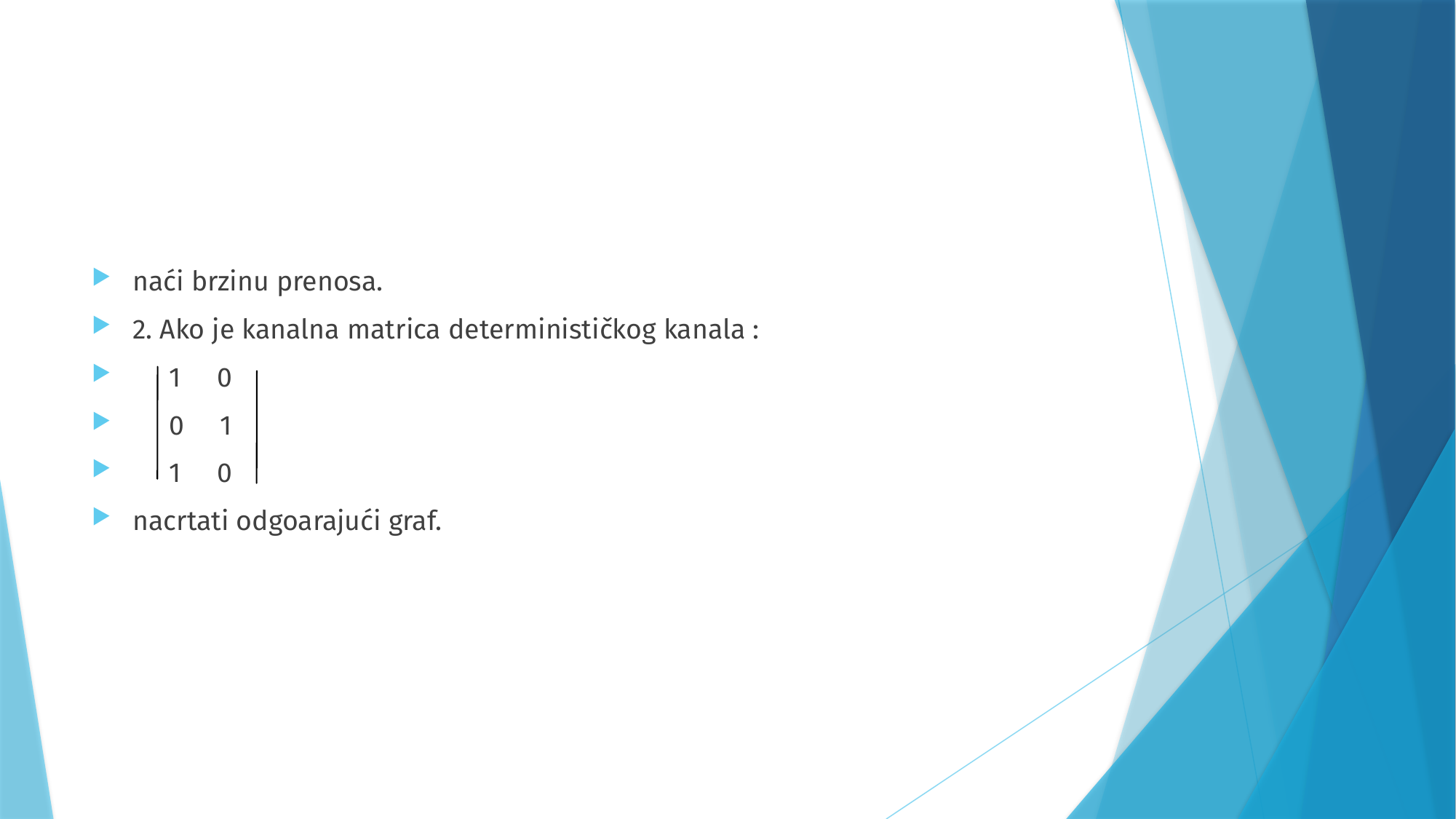

#
naći brzinu prenosa.
2. Ako je kanalna matrica determinističkog kanala :
     1     0
     0     1
     1     0
nacrtati odgoarajući graf.